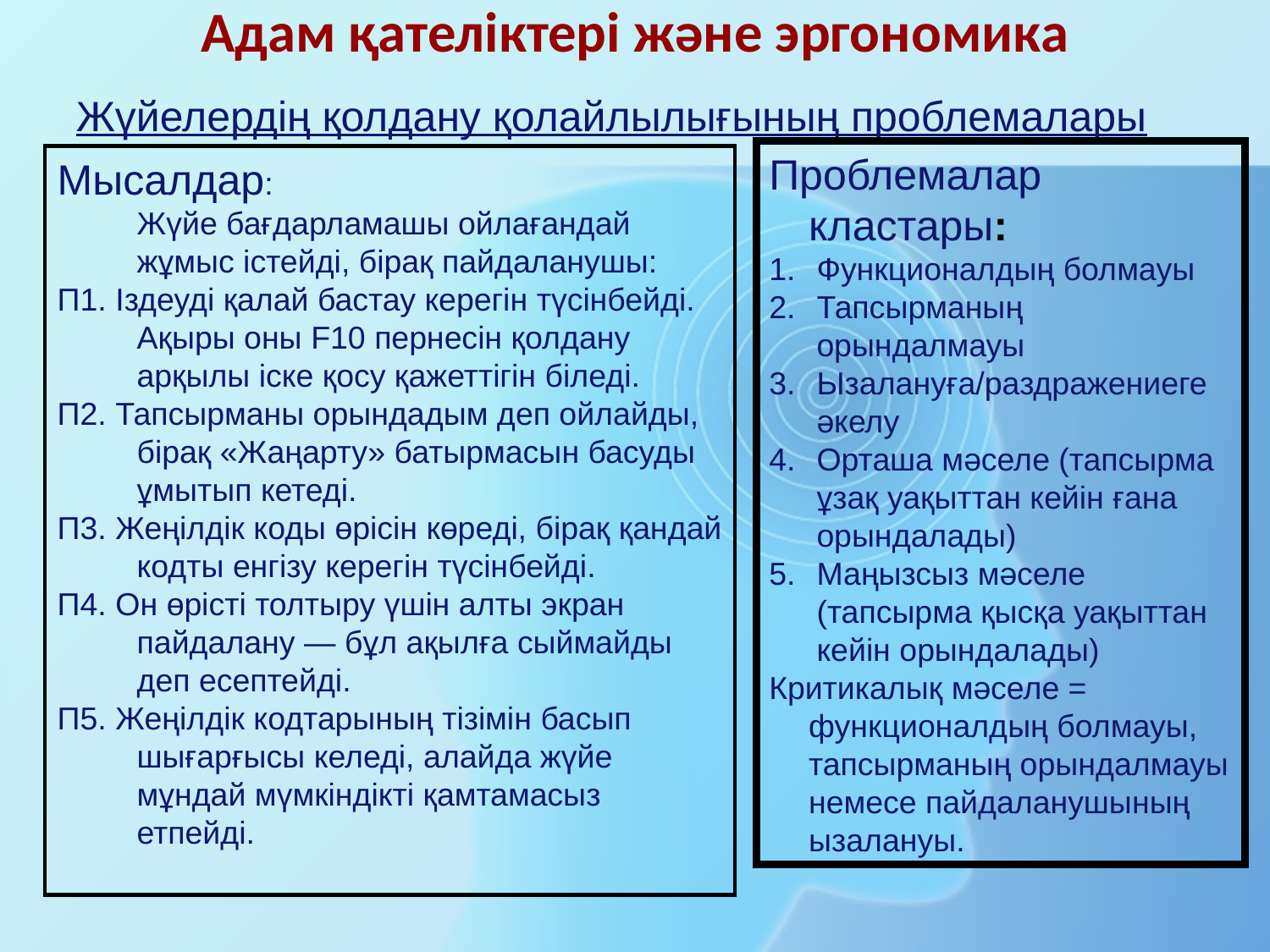

# Адам қателіктері және эргономика
Жүйелердің қолдану қолайлылығының проблемалары
Проблемалар кластары:
Функционалдың болмауы
Тапсырманың орындалмауы
Ызалануға/раздражениеге әкелу
Орташа мәселе (тапсырма ұзақ уақыттан кейін ғана орындалады)
Маңызсыз мәселе (тапсырма қысқа уақыттан кейін орындалады)
Критикалық мәселе = функционалдың болмауы, тапсырманың орындалмауы немесе пайдаланушының ызалануы.
Мысалдар:
Жүйе бағдарламашы ойлағандай жұмыс істейді, бірақ пайдаланушы:
П1. Іздеуді қалай бастау керегін түсінбейді. Ақыры оны F10 пернесін қолдану арқылы іске қосу қажеттігін біледі.
П2. Тапсырманы орындадым деп ойлайды, бірақ «Жаңарту» батырмасын басуды ұмытып кетеді.
П3. Жеңілдік коды өрісін көреді, бірақ қандай кодты енгізу керегін түсінбейді.
П4. Он өрісті толтыру үшін алты экран пайдалану — бұл ақылға сыймайды деп есептейді.
П5. Жеңілдік кодтарының тізімін басып шығарғысы келеді, алайда жүйе мұндай мүмкіндікті қамтамасыз етпейді.